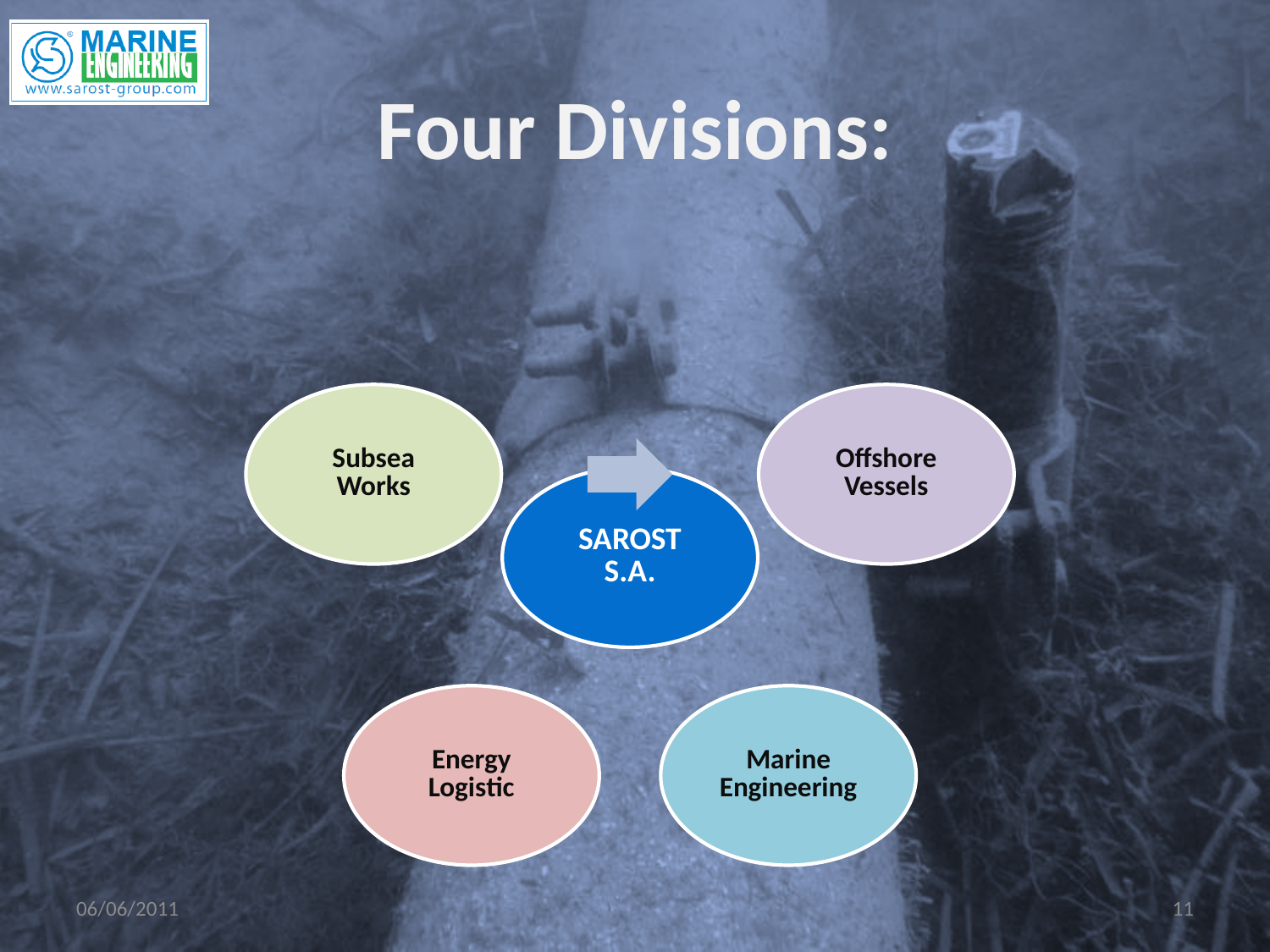

# Four Divisions:
SAROST S.A.
Offshore Vessels
Marine Engineering
Energy Logistic
Subsea Works
06/06/2011
11